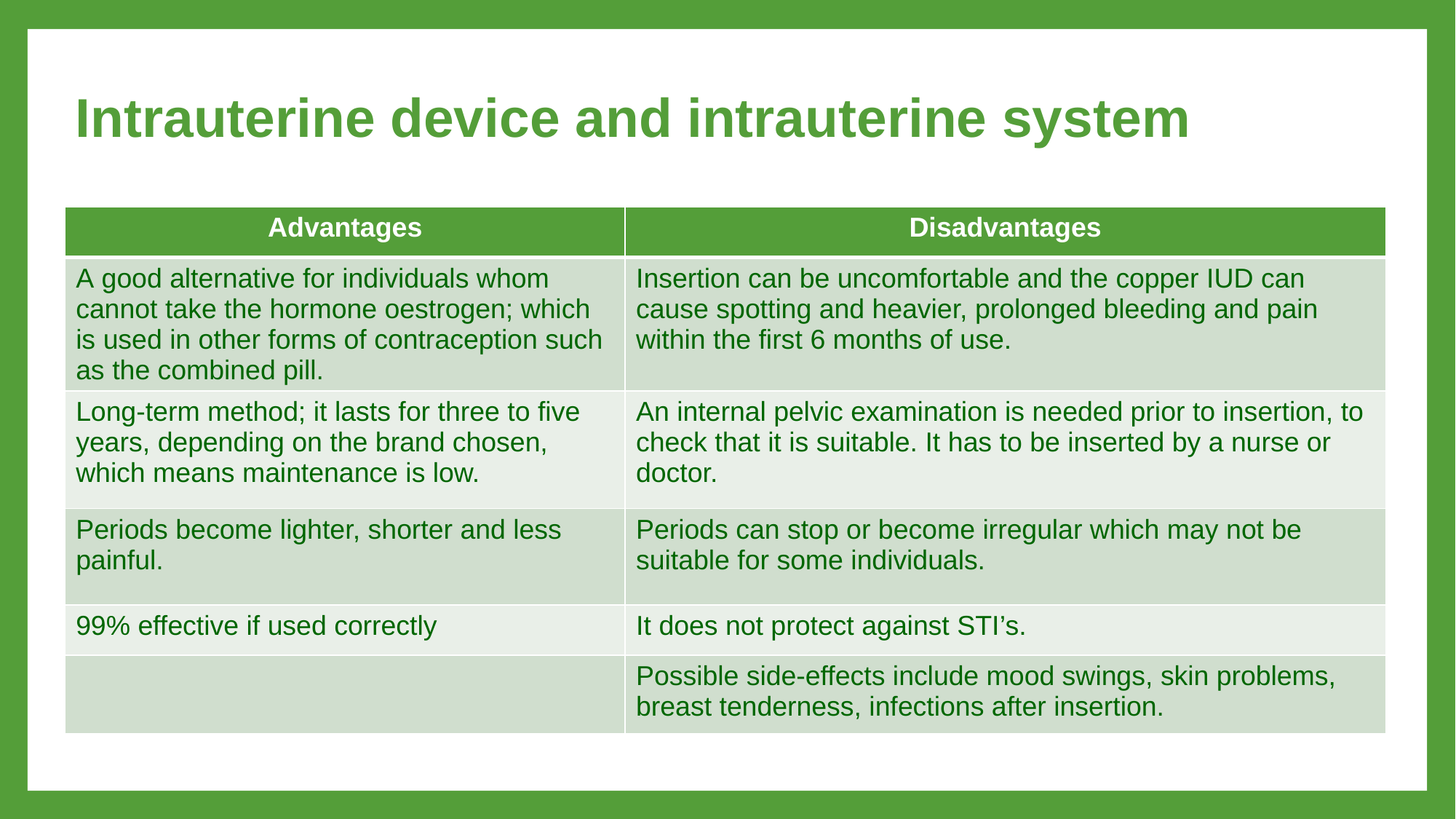

Intrauterine device and intrauterine system
| Advantages | Disadvantages |
| --- | --- |
| A good alternative for individuals whom cannot take the hormone oestrogen; which is used in other forms of contraception such as the combined pill. | Insertion can be uncomfortable and the copper IUD can cause spotting and heavier, prolonged bleeding and pain within the first 6 months of use. |
| Long-term method; it lasts for three to five years, depending on the brand chosen, which means maintenance is low. | An internal pelvic examination is needed prior to insertion, to check that it is suitable. It has to be inserted by a nurse or doctor. |
| Periods become lighter, shorter and less painful. | Periods can stop or become irregular which may not be suitable for some individuals. |
| 99% effective if used correctly | It does not protect against STI’s. |
|  | Possible side-effects include mood swings, skin problems, breast tenderness, infections after insertion. |